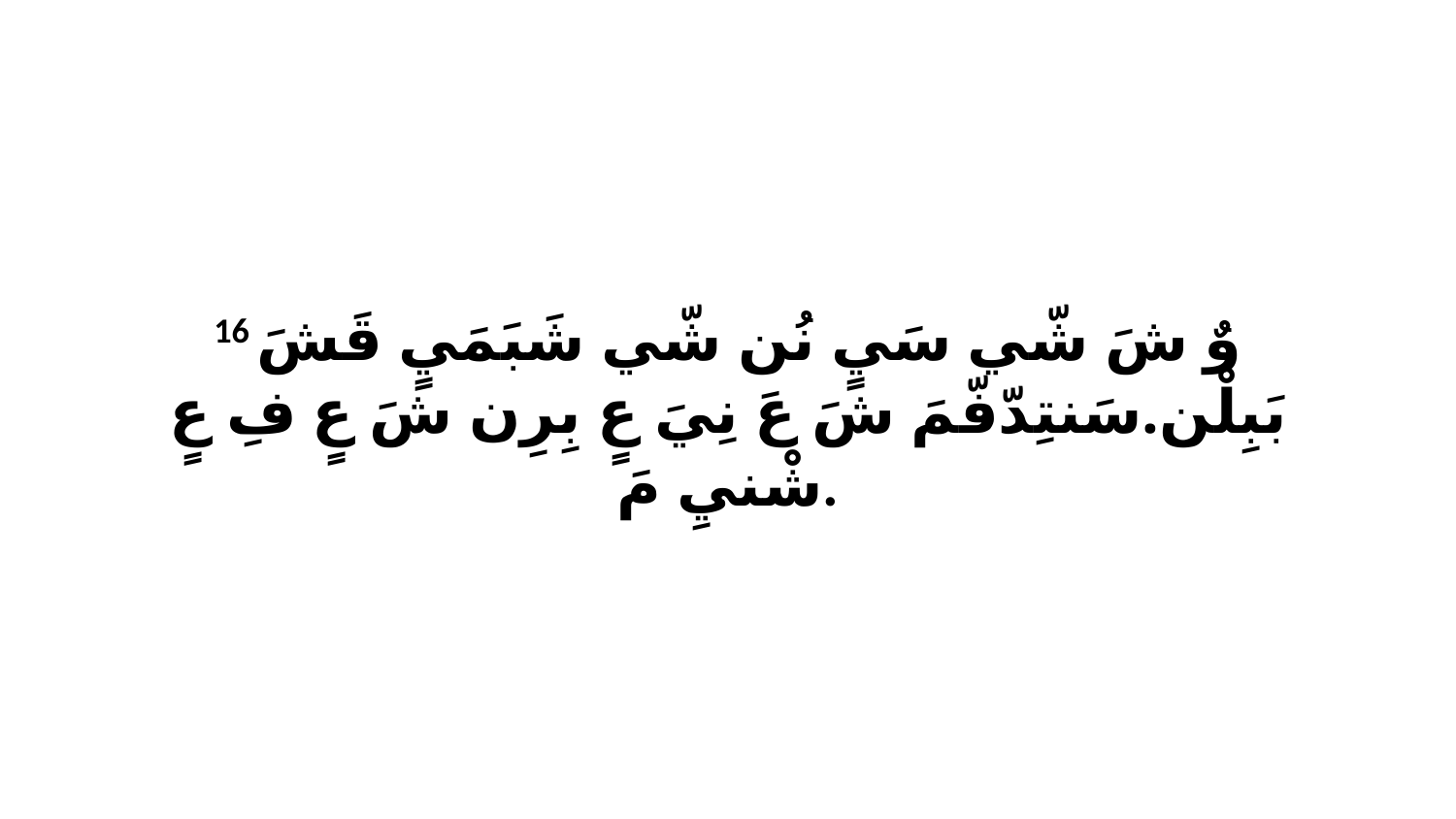

16 وٌ شَ شّي سَيٍ نُن شّي شَبَمَيٍ قَشَ بَبِلْن.سَنتِدّفّمَ شَ عَ نِيَ عٍ بِرِن شَ عٍ فِ عٍ شْنيِ مَ.